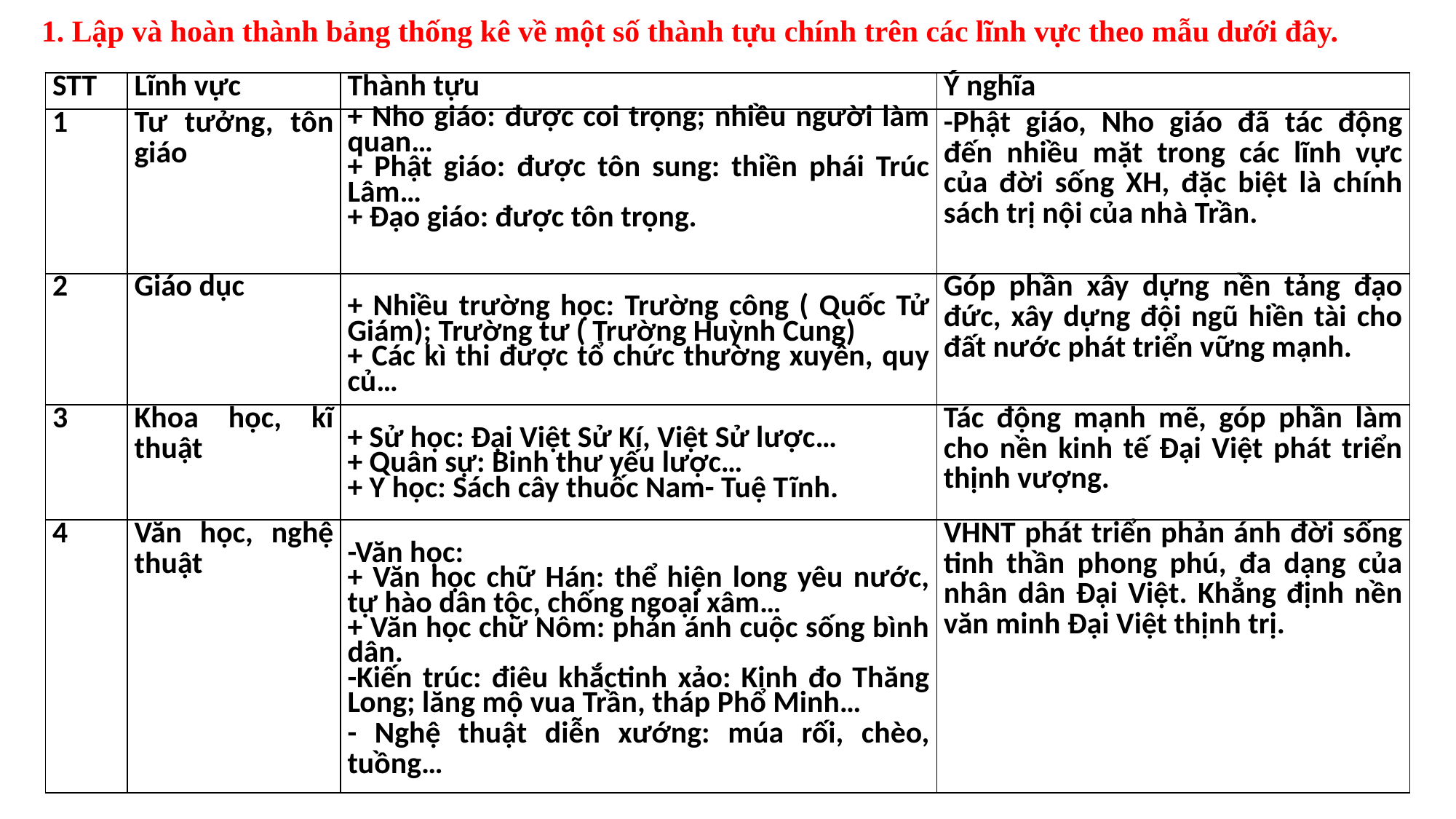

1. Lập và hoàn thành bảng thống kê về một số thành tựu chính trên các lĩnh vực theo mẫu dưới đây.
| STT | Lĩnh vực | Thành tựu | Ý nghĩa |
| --- | --- | --- | --- |
| 1 | Tư tưởng, tôn giáo | + Nho giáo: được coi trọng; nhiều người làm quan… + Phật giáo: được tôn sung: thiền phái Trúc Lâm… + Đạo giáo: được tôn trọng. | -Phật giáo, Nho giáo đã tác động đến nhiều mặt trong các lĩnh vực của đời sống XH, đặc biệt là chính sách trị nội của nhà Trần. |
| 2 | Giáo dục | + Nhiều trường học: Trường công ( Quốc Tử Giám); Trường tư ( Trường Huỳnh Cung) + Các kì thi được tổ chức thường xuyên, quy củ… | Góp phần xây dựng nền tảng đạo đức, xây dựng đội ngũ hiền tài cho đất nước phát triển vững mạnh. |
| 3 | Khoa học, kĩ thuật | + Sử học: Đại Việt Sử Kí, Việt Sử lược… + Quân sự: Binh thư yếu lược… + Y học: Sách cây thuốc Nam- Tuệ Tĩnh. | Tác động mạnh mẽ, góp phần làm cho nền kinh tế Đại Việt phát triển thịnh vượng. |
| 4 | Văn học, nghệ thuật | -Văn học: + Văn học chữ Hán: thể hiện long yêu nước, tự hào dân tộc, chống ngoại xâm… + Văn học chữ Nôm: phản ánh cuộc sống bình dân. -Kiến trúc: điêu khắctinh xảo: Kinh đo Thăng Long; lăng mộ vua Trần, tháp Phổ Minh… - Nghệ thuật diễn xướng: múa rối, chèo, tuồng… | VHNT phát triển phản ánh đời sống tinh thần phong phú, đa dạng của nhân dân Đại Việt. Khẳng định nền văn minh Đại Việt thịnh trị. |